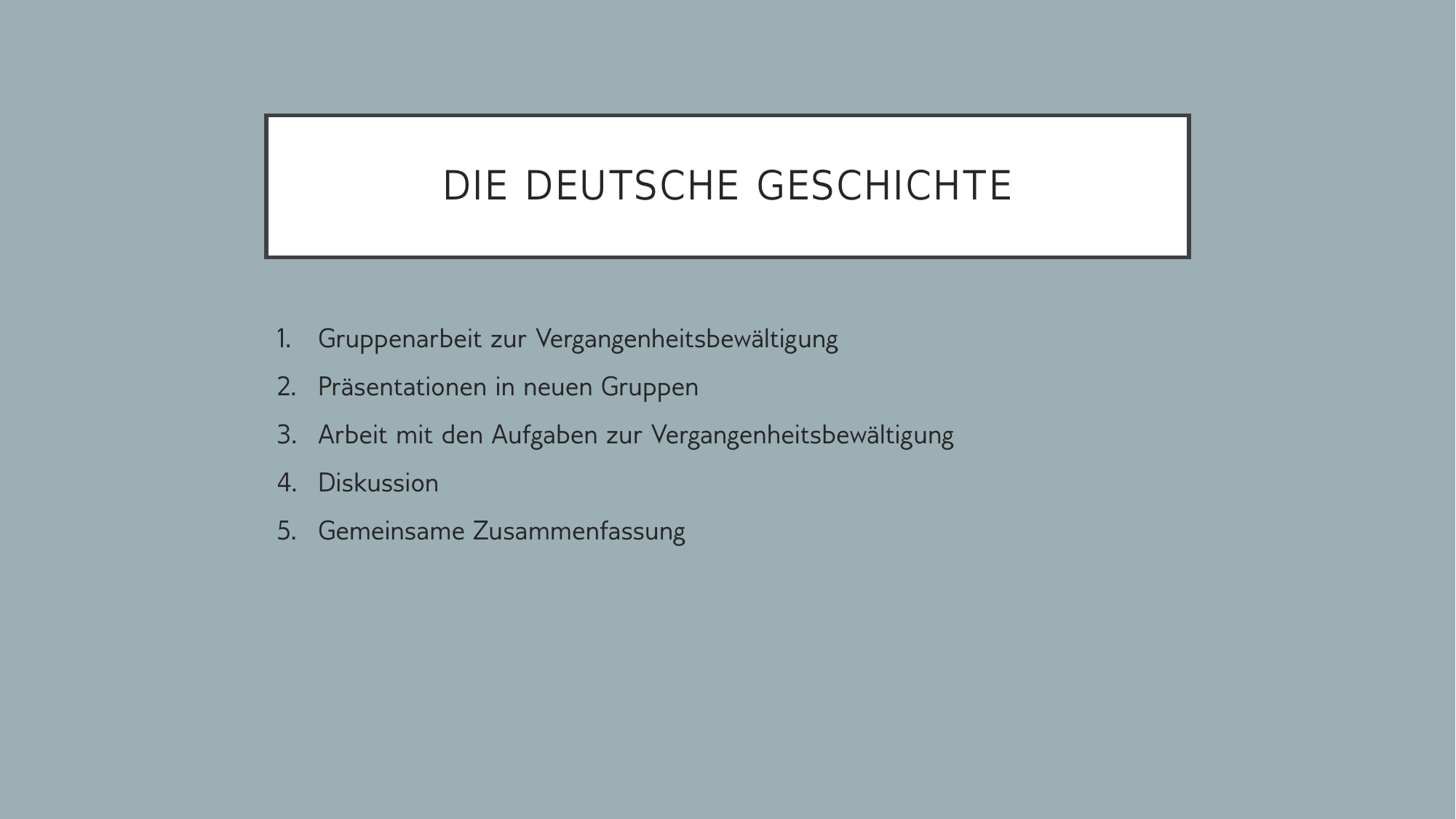

# die deutsche Geschichte
Gruppenarbeit zur Vergangenheitsbewältigung
Präsentationen in neuen Gruppen
Arbeit mit den Aufgaben zur Vergangenheitsbewältigung
Diskussion
Gemeinsame Zusammenfassung